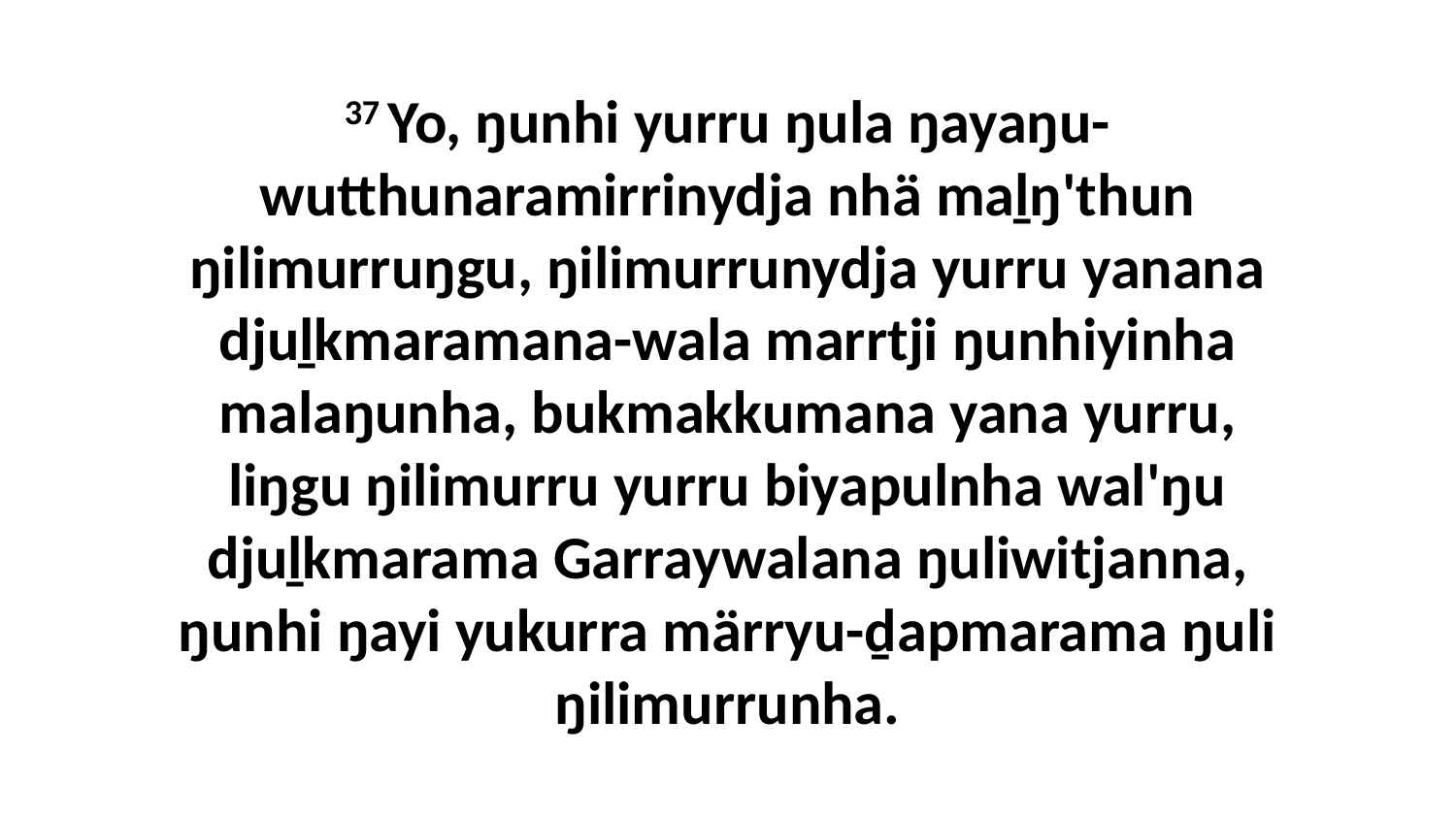

37 Yo, ŋunhi yurru ŋula ŋayaŋu-wutthunaramirrinydja nhä maḻŋ'thun ŋilimurruŋgu, ŋilimurrunydja yurru yanana djuḻkmaramana-wala marrtji ŋunhiyinha malaŋunha, bukmakkumana yana yurru, liŋgu ŋilimurru yurru biyapulnha wal'ŋu djuḻkmarama Garraywalana ŋuliwitjanna, ŋunhi ŋayi yukurra märryu-ḏapmarama ŋuli ŋilimurrunha.